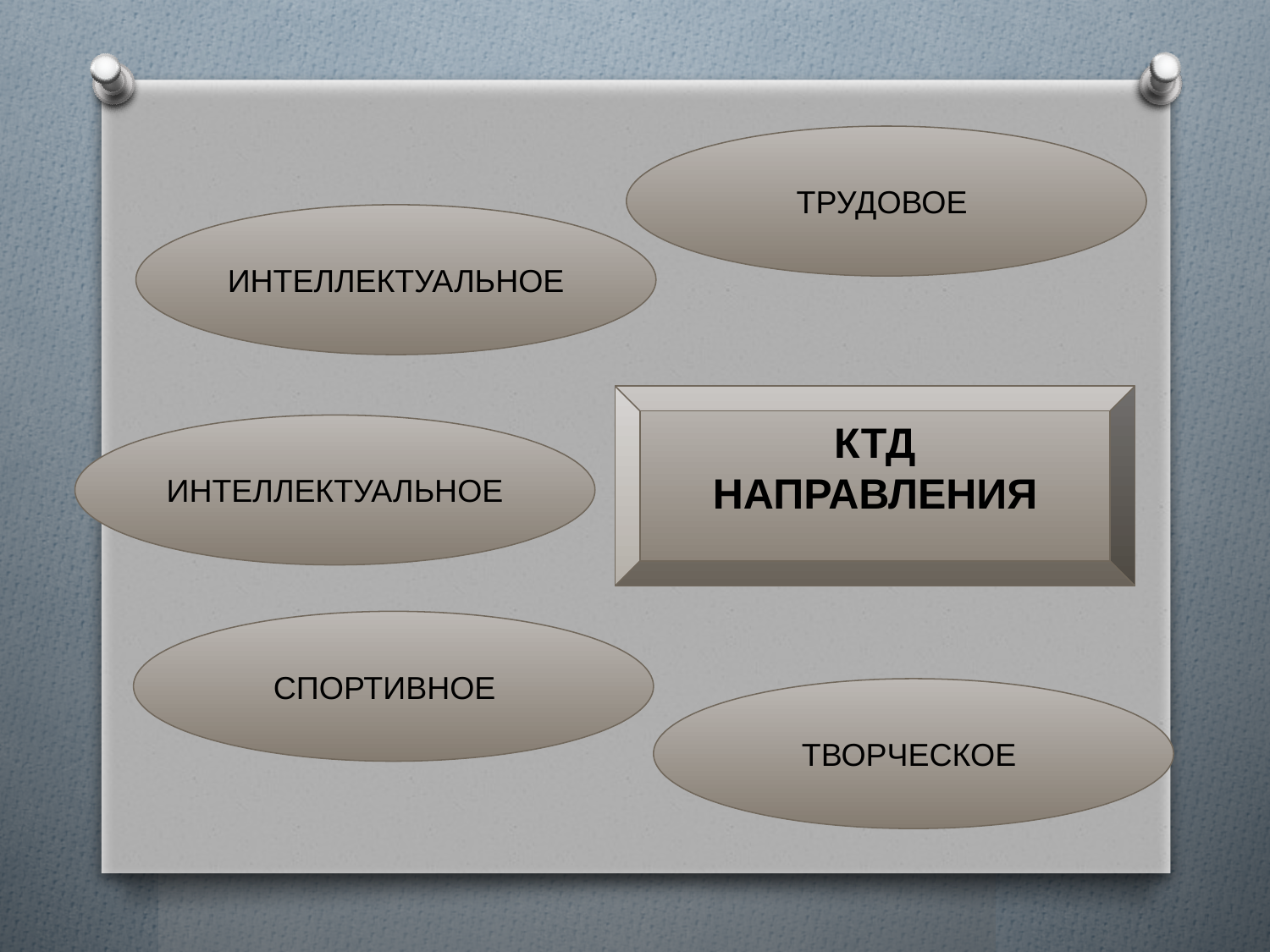

#
ТРУДОВОЕ
ИНТЕЛЛЕКТУАЛЬНОЕ

КТД
НАПРАВЛЕНИЯ

ИНТЕЛЛЕКТУАЛЬНОЕ
СПОРТИВНОЕ
ТВОРЧЕСКОЕ